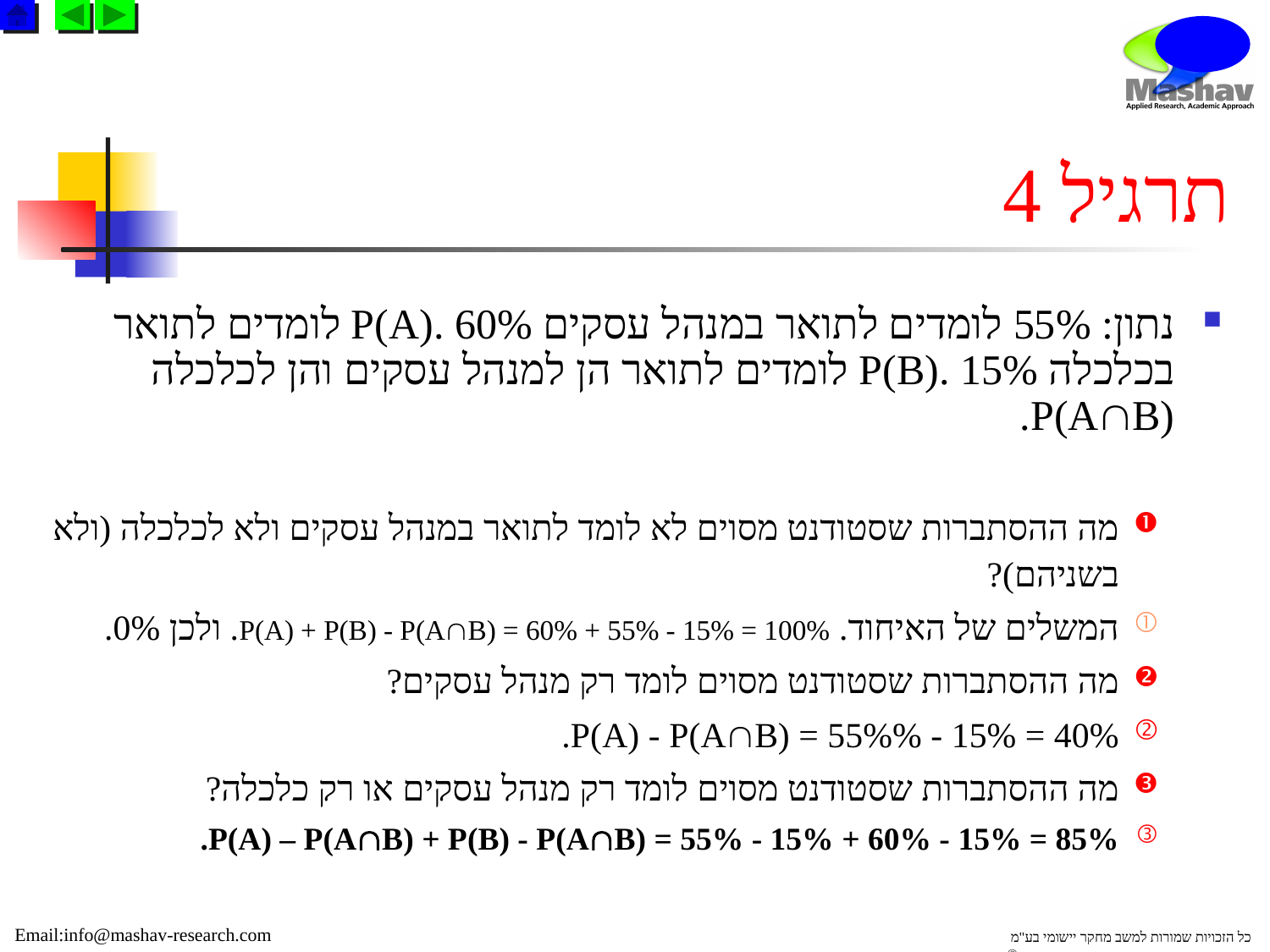

# תרגיל 4
נתון: 55% לומדים לתואר במנהל עסקים P(A). 60% לומדים לתואר בכלכלה P(B). 15% לומדים לתואר הן למנהל עסקים והן לכלכלה P(A∩B).

מה ההסתברות שסטודנט מסוים לא לומד לתואר במנהל עסקים ולא לכלכלה (ולא בשניהם)?
המשלים של האיחוד. P(A) + P(B) - P(A∩B) = 60% + 55% - 15% = 100%. ולכן 0%.
מה ההסתברות שסטודנט מסוים לומד רק מנהל עסקים?
P(A) - P(A∩B) = 55%% - 15% = 40%.
מה ההסתברות שסטודנט מסוים לומד רק מנהל עסקים או רק כלכלה?
P(A) – P(A∩B) + P(B) - P(A∩B) = 55% - 15% + 60% - 15% = 85%.